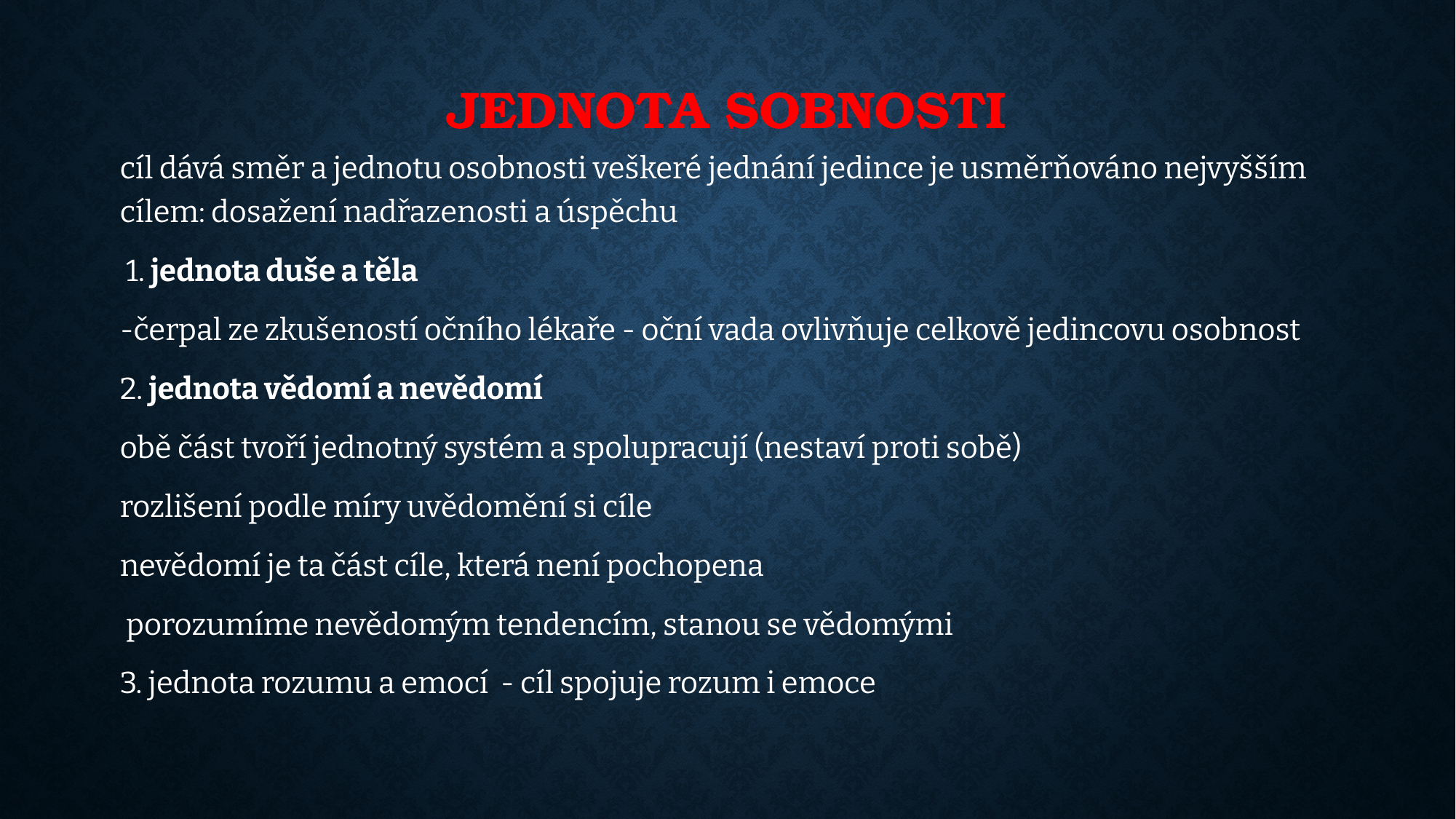

# JEDNOTA SOBNOSTI
cíl dává směr a jednotu osobnosti veškeré jednání jedince je usměrňováno nejvyšším cílem: dosažení nadřazenosti a úspěchu
 1. jednota duše a těla
-čerpal ze zkušeností očního lékaře - oční vada ovlivňuje celkově jedincovu osobnost
2. jednota vědomí a nevědomí
obě část tvoří jednotný systém a spolupracují (nestaví proti sobě)
rozlišení podle míry uvědomění si cíle
nevědomí je ta část cíle, která není pochopena
 porozumíme nevědomým tendencím, stanou se vědomými
3. jednota rozumu a emocí  - cíl spojuje rozum i emoce